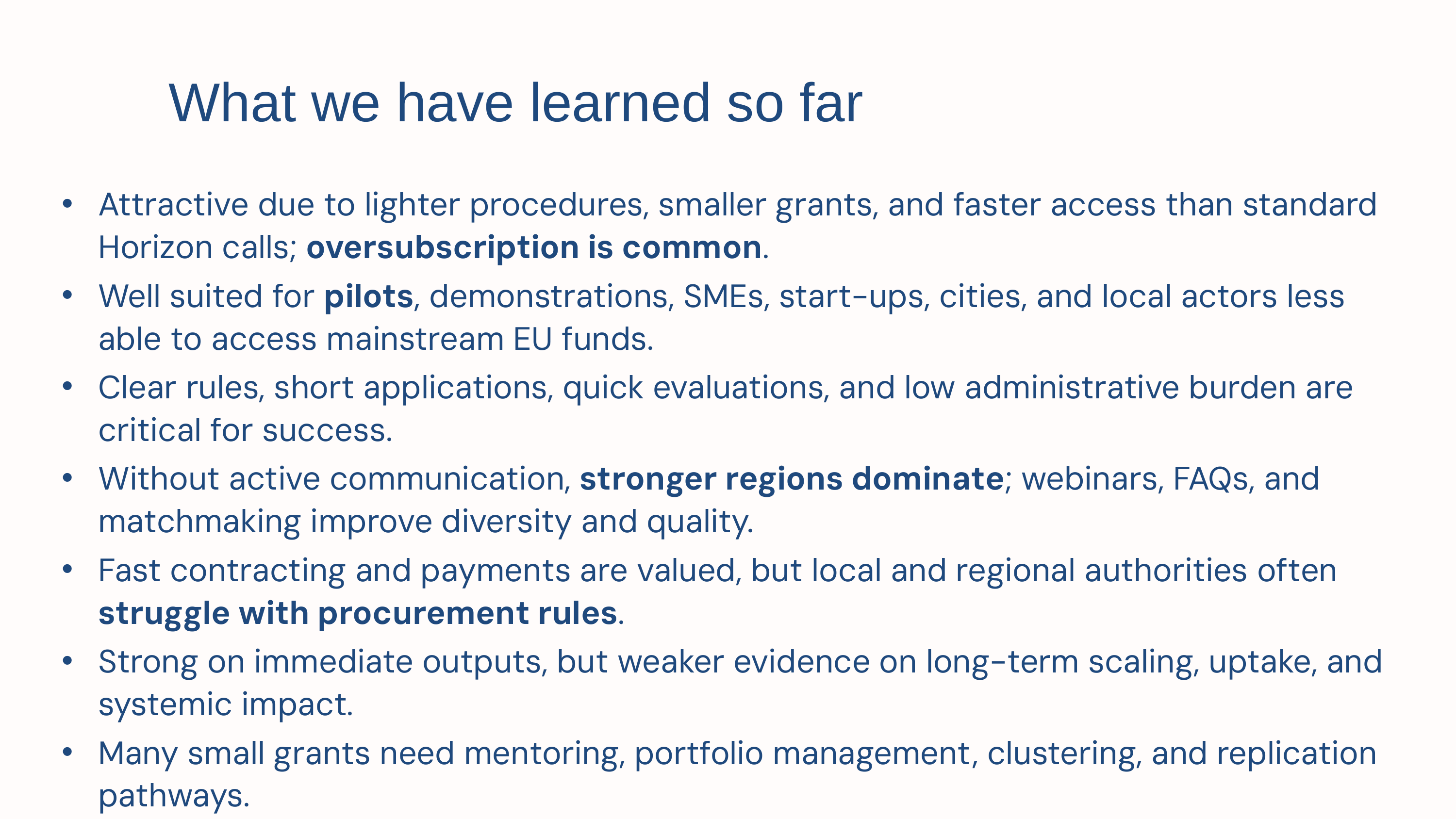

What we have learned so far
Attractive due to lighter procedures, smaller grants, and faster access than standard Horizon calls; oversubscription is common.
Well suited for pilots, demonstrations, SMEs, start-ups, cities, and local actors less able to access mainstream EU funds.
Clear rules, short applications, quick evaluations, and low administrative burden are critical for success.
Without active communication, stronger regions dominate; webinars, FAQs, and matchmaking improve diversity and quality.
Fast contracting and payments are valued, but local and regional authorities often struggle with procurement rules.
Strong on immediate outputs, but weaker evidence on long-term scaling, uptake, and systemic impact.
Many small grants need mentoring, portfolio management, clustering, and replication pathways.